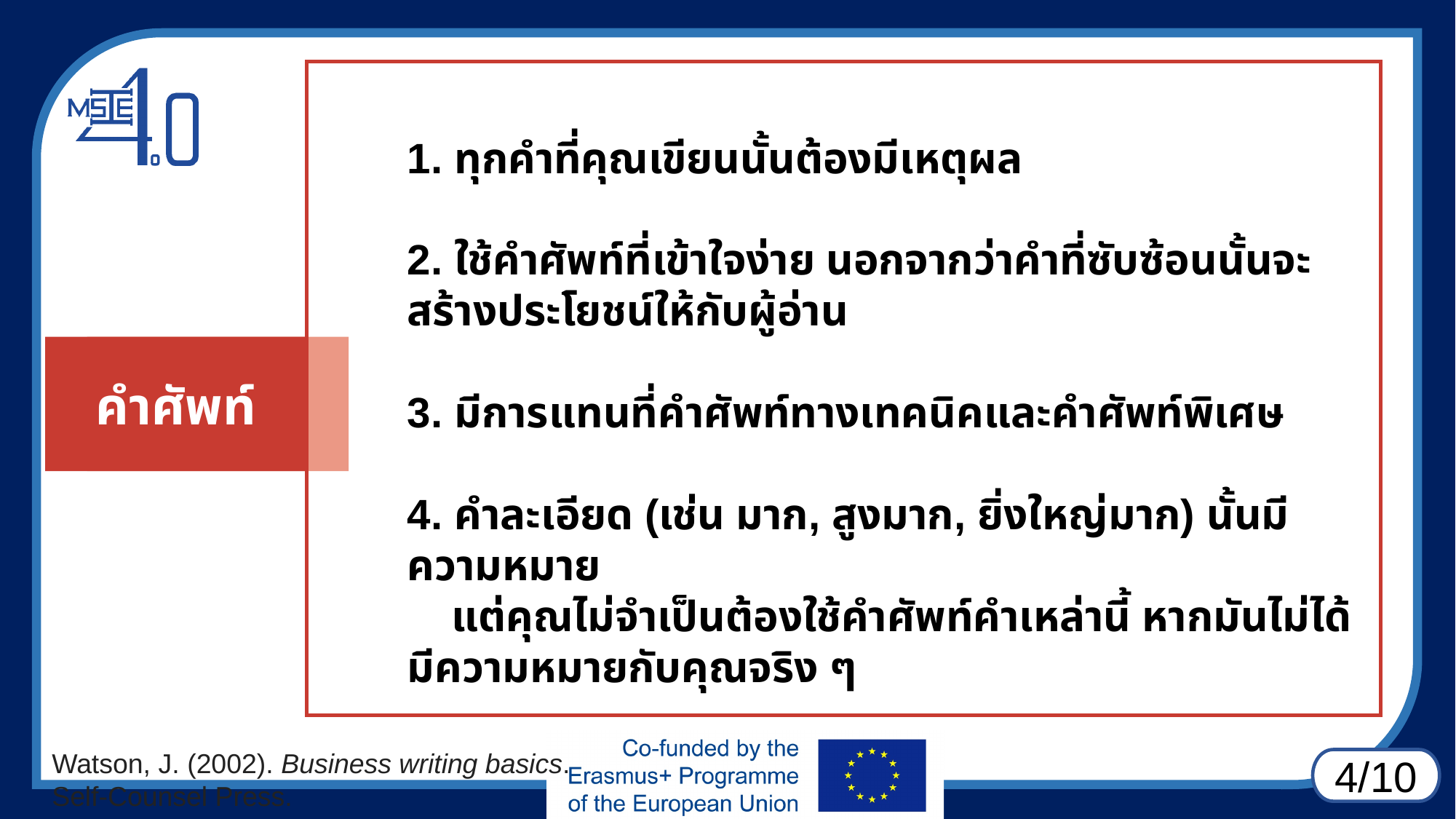

คำศัพท์

1. ทุกคำที่คุณเขียนนั้นต้องมีเหตุผล

2. ใช้คำศัพท์ที่เข้าใจง่าย นอกจากว่าคำที่ซับซ้อนนั้นจะสร้างประโยชน์ให้กับผู้อ่าน

3. มีการแทนที่คำศัพท์ทางเทคนิคและคำศัพท์พิเศษ

4. คำละเอียด (เช่น มาก, สูงมาก, ยิ่งใหญ่มาก) นั้นมีความหมาย
    แต่คุณไม่จำเป็นต้องใช้คำศัพท์คำเหล่านี้ หากมันไม่ได้มีความหมายกับคุณจริง ๆ
Watson, J. (2002). Business writing basics. Self-Counsel Press.
4/10